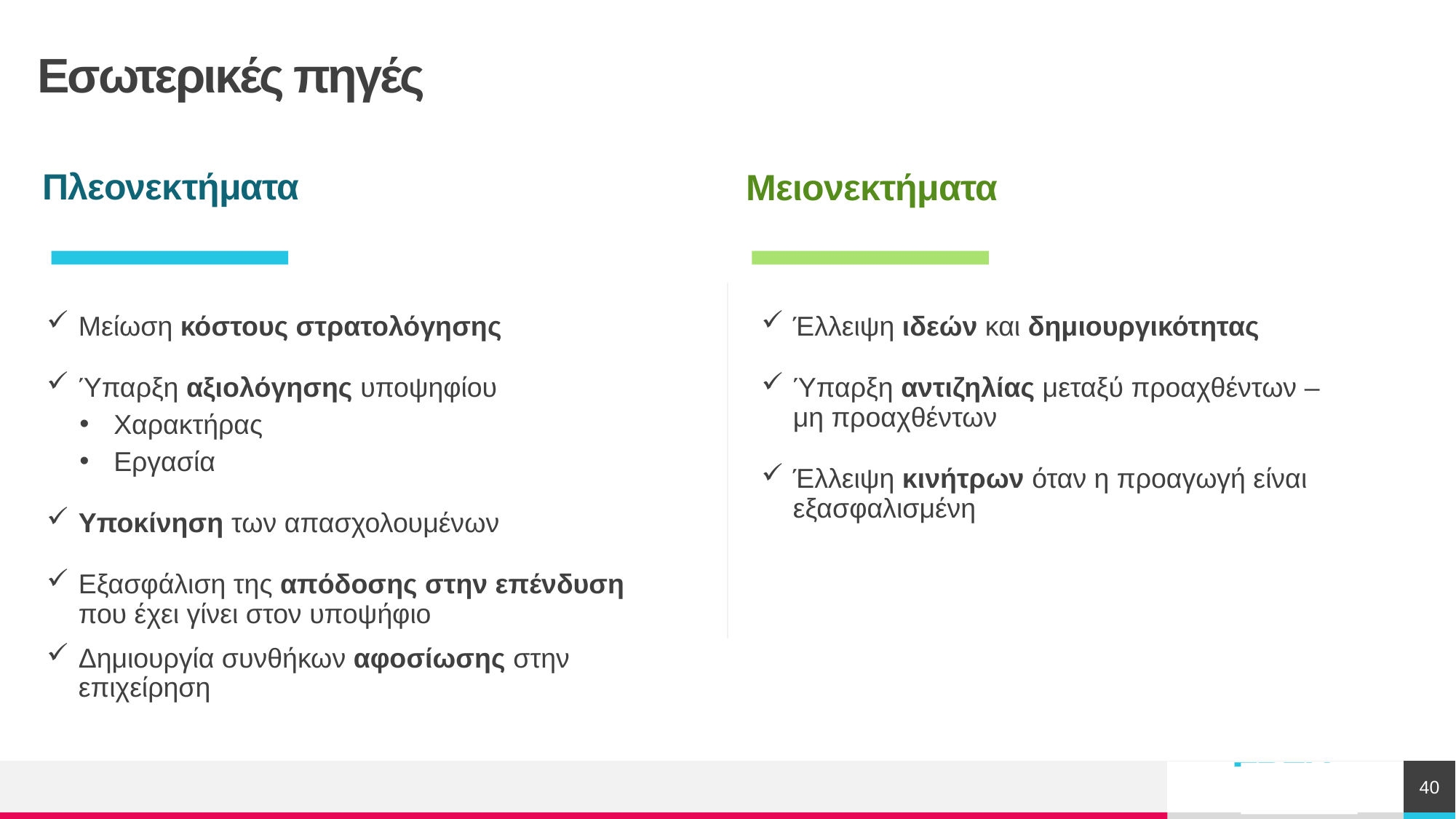

# Εσωτερικές πηγές
Πλεονεκτήματα
Μειονεκτήματα

Μείωση κόστους στρατολόγησης

Ύπαρξη αξιολόγησης υποψηφίου
Χαρακτήρας
Εργασία

Υποκίνηση των απασχολουμένων

Εξασφάλιση της απόδοσης στην επένδυση που έχει γίνει στον υποψήφιο
Δημιουργία συνθήκων αφοσίωσης στην επιχείρηση
Έλλειψη ιδεών και δημιουργικότητας

Ύπαρξη αντιζηλίας μεταξύ προαχθέντων – μη προαχθέντων

Έλλειψη κινήτρων όταν η προαγωγή είναι εξασφαλισμένη
40